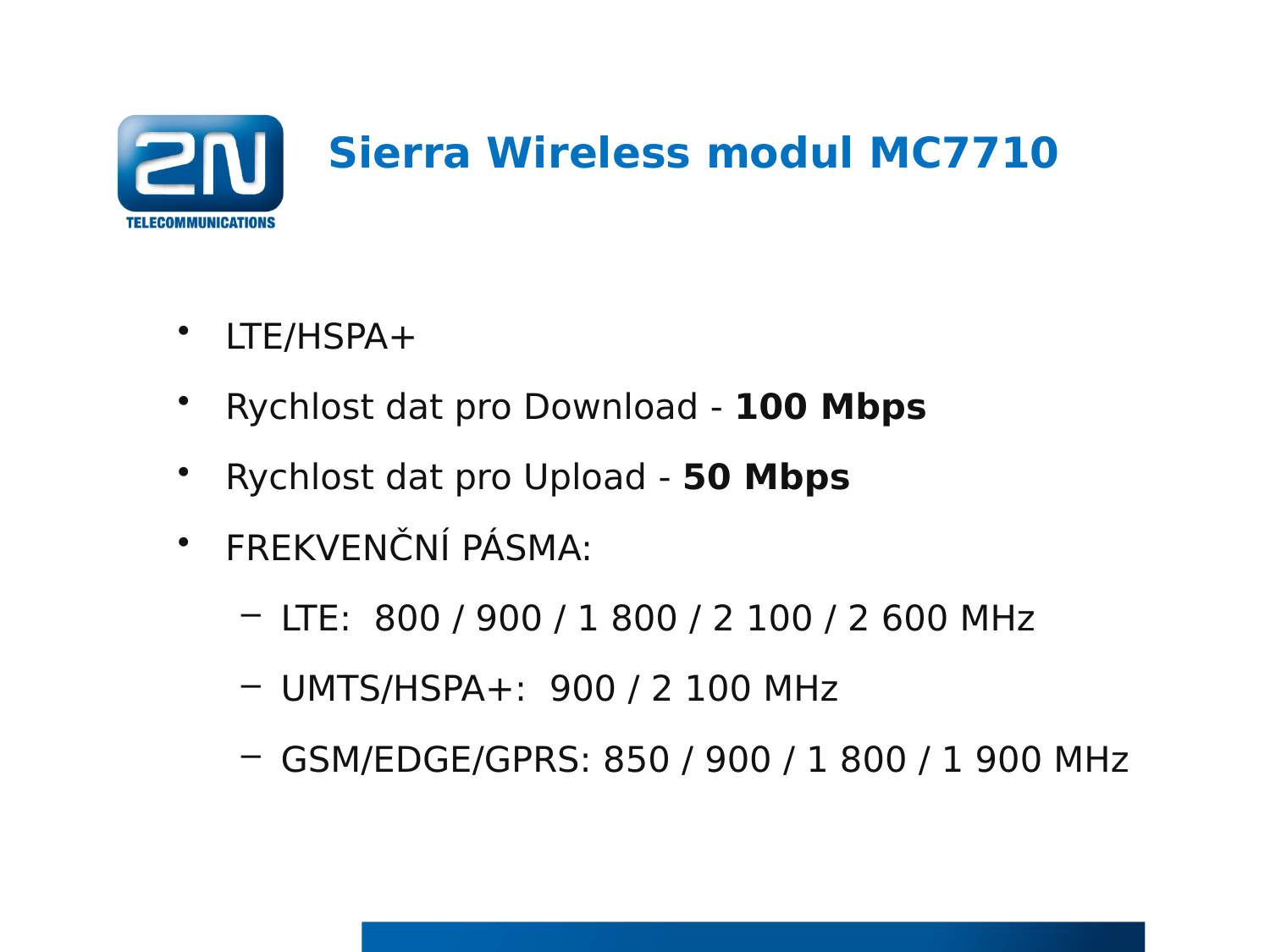

# Sierra Wireless modul MC7710
LTE/HSPA+
Rychlost dat pro Download - 100 Mbps
Rychlost dat pro Upload - 50 Mbps
FREKVENČNÍ PÁSMA:
LTE:  800 / 900 / 1 800 / 2 100 / 2 600 MHz
UMTS/HSPA+:  900 / 2 100 MHz
GSM/EDGE/GPRS: 850 / 900 / 1 800 / 1 900 MHz